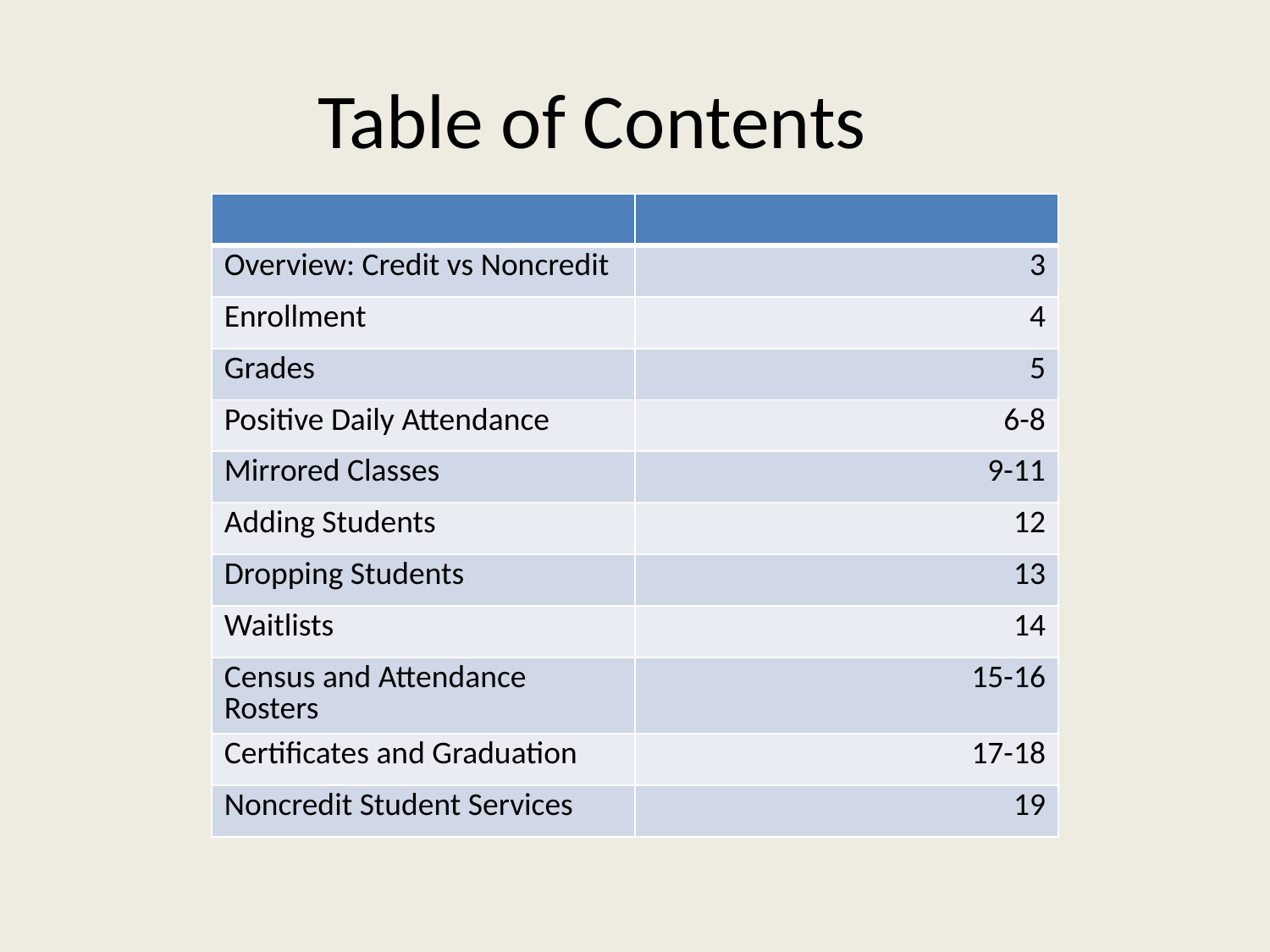

# Table of Contents
|  |  |
| --- | --- |
| Overview: Credit vs Noncredit | 3 |
| Enrollment | 4 |
| Grades | 5 |
| Positive Daily Attendance | 6-8 |
| Mirrored Classes | 9-11 |
| Adding Students | 12 |
| Dropping Students | 13 |
| Waitlists | 14 |
| Census and Attendance Rosters | 15-16 |
| Certificates and Graduation | 17-18 |
| Noncredit Student Services | 19 |